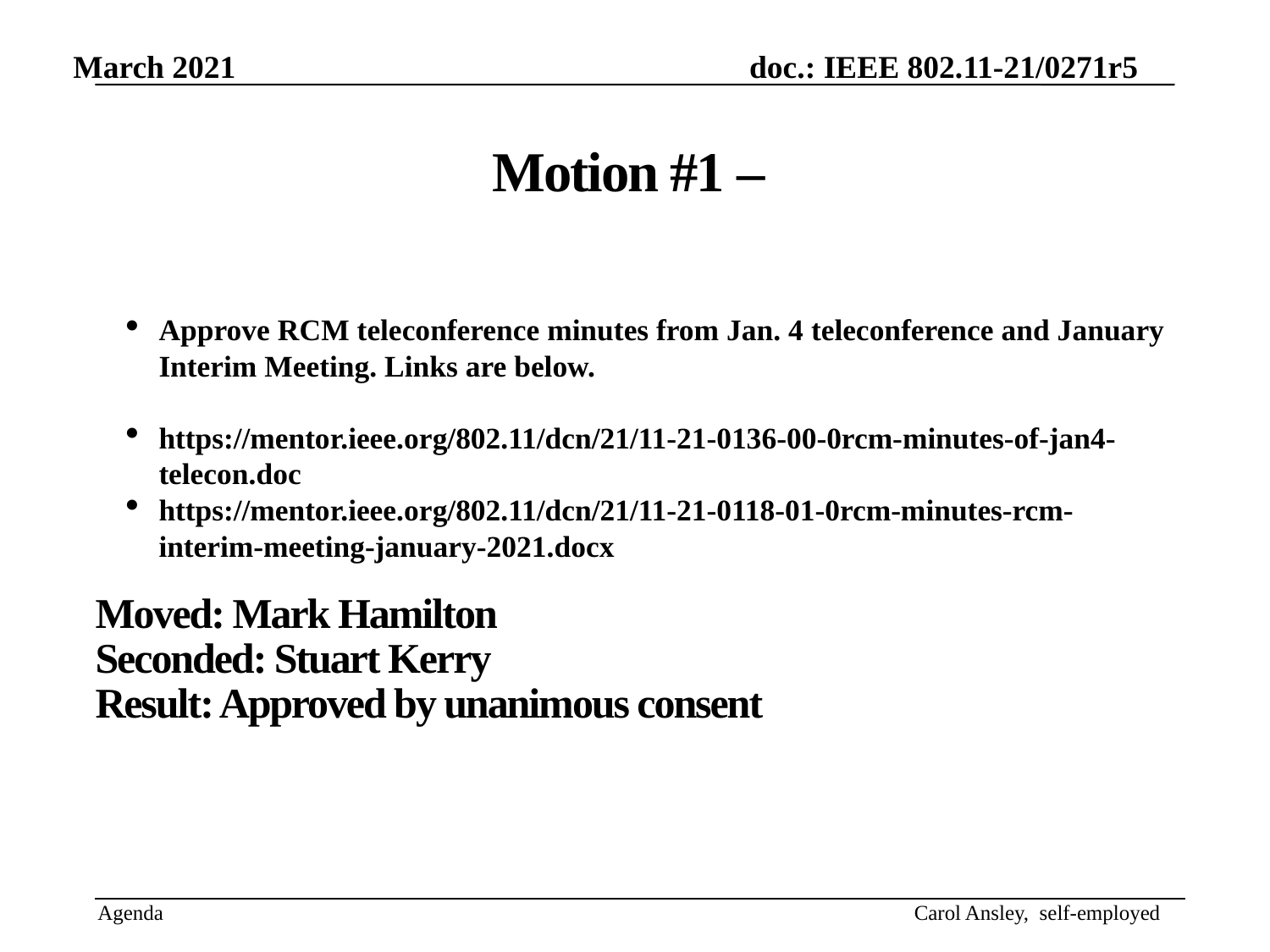

# Motion #1 –

Approve RCM teleconference minutes from Jan. 4 teleconference and January Interim Meeting. Links are below.

https://mentor.ieee.org/802.11/dcn/21/11-21-0136-00-0rcm-minutes-of-jan4-telecon.doc
https://mentor.ieee.org/802.11/dcn/21/11-21-0118-01-0rcm-minutes-rcm-interim-meeting-january-2021.docx

Moved: Mark Hamilton
Seconded: Stuart Kerry
Result: Approved by unanimous consent